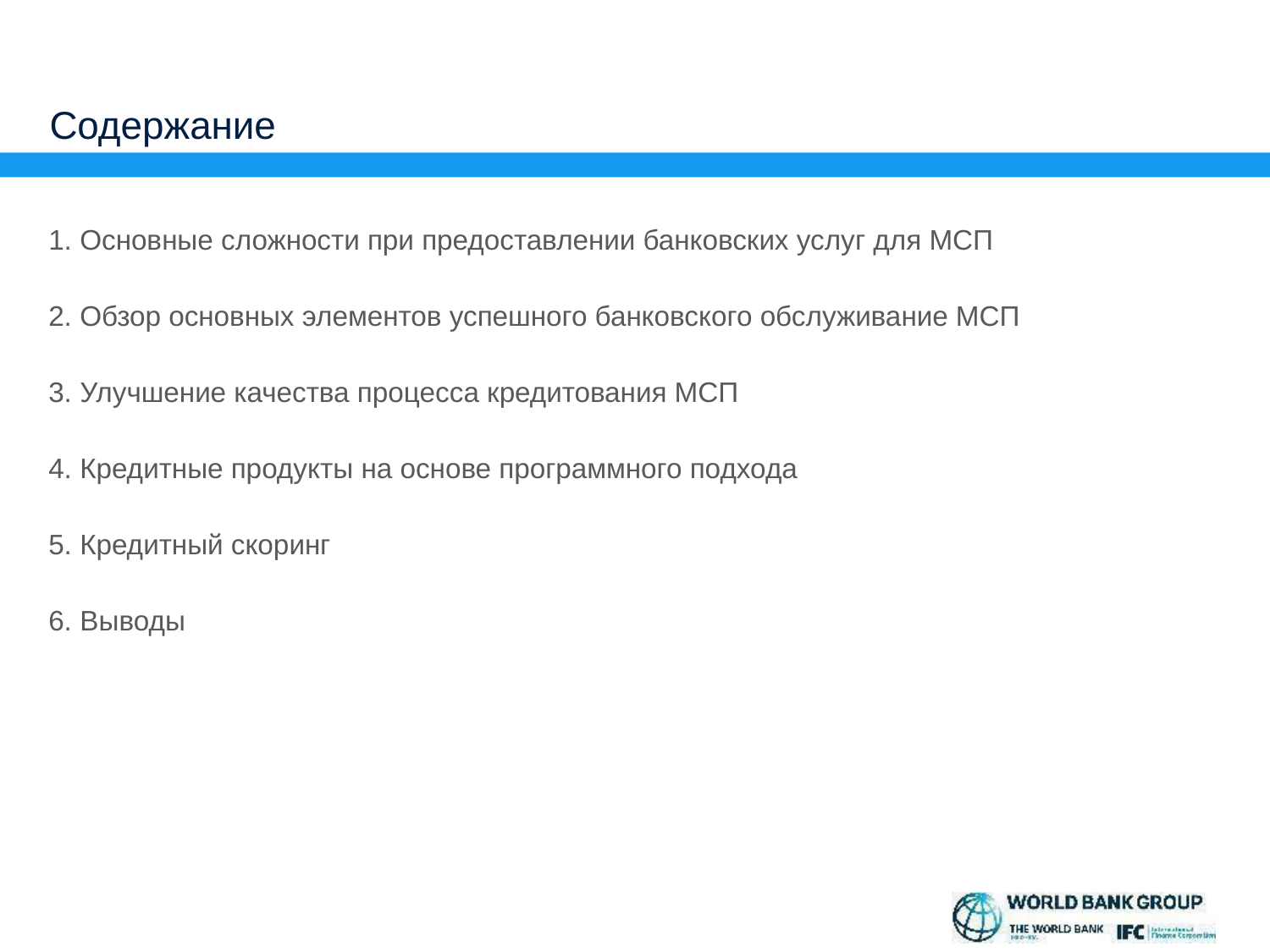

# Содержание
1. Основные сложности при предоставлении банковских услуг для МСП
2. Обзор основных элементов успешного банковского обслуживание МСП
3. Улучшение качества процесса кредитования МСП
4. Кредитные продукты на основе программного подхода
5. Кредитный скоринг
6. Выводы